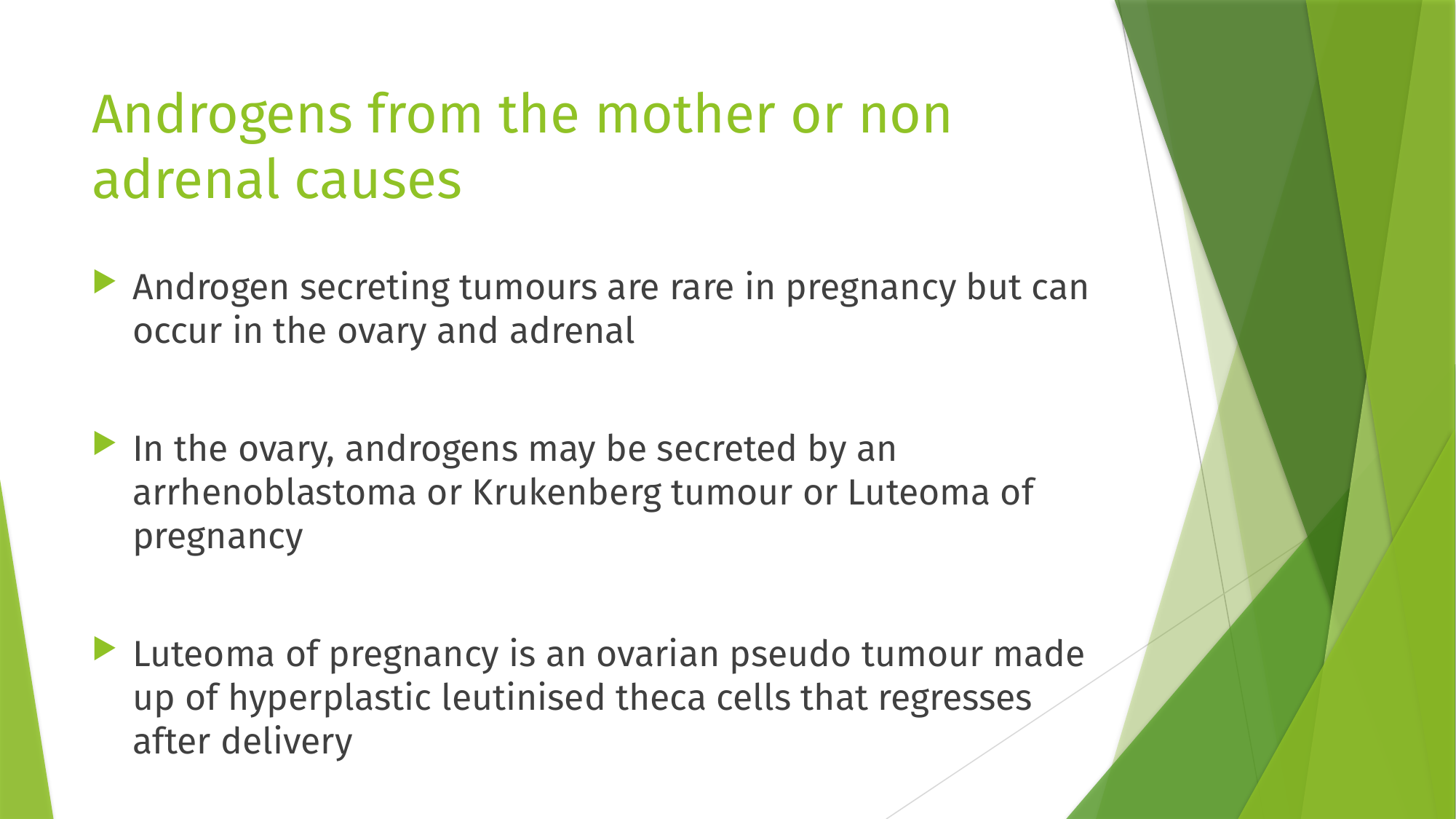

# Androgens from the mother or non adrenal causes
Androgen secreting tumours are rare in pregnancy but can occur in the ovary and adrenal

In the ovary, androgens may be secreted by an arrhenoblastoma or Krukenberg tumour or Luteoma of pregnancy

Luteoma of pregnancy is an ovarian pseudo tumour made up of hyperplastic leutinised theca cells that regresses after delivery